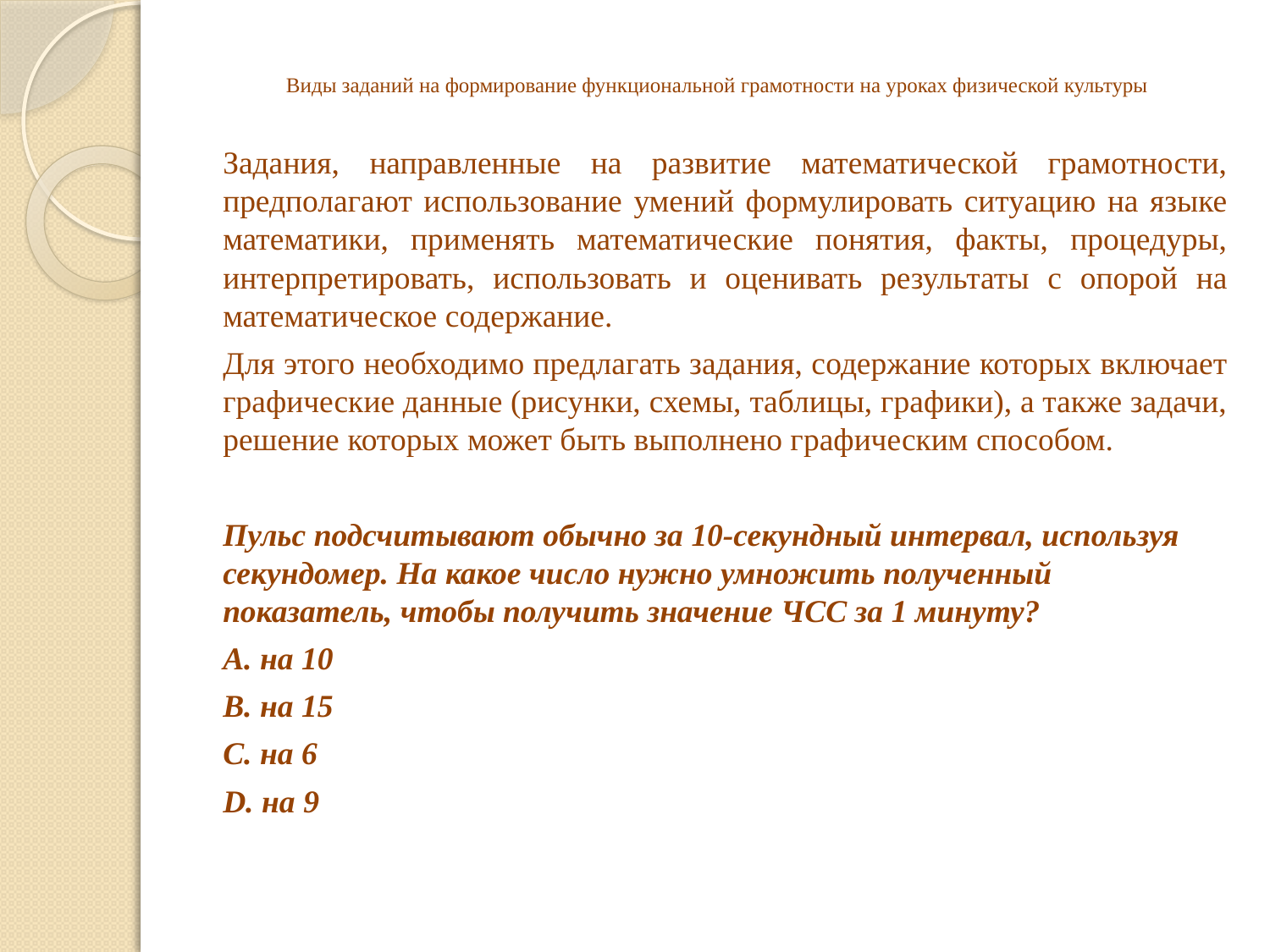

# Виды заданий на формирование функциональной грамотности на уроках физической культуры
Задания, направленные на развитие математической грамотности, предполагают использование умений формулировать ситуацию на языке математики, применять математические понятия, факты, процедуры, интерпретировать, использовать и оценивать результаты с опорой на математическое содержание.
Для этого необходимо предлагать задания, содержание которых включает графические данные (рисунки, схемы, таблицы, графики), а также задачи, решение которых может быть выполнено графическим способом.

Пульс подсчитывают обычно за 10-секундный интервал, используя секундомер. На какое число нужно умножить полученный показатель, чтобы получить значение ЧСС за 1 минуту?
А. на 10
В. на 15
С. на 6
D. на 9